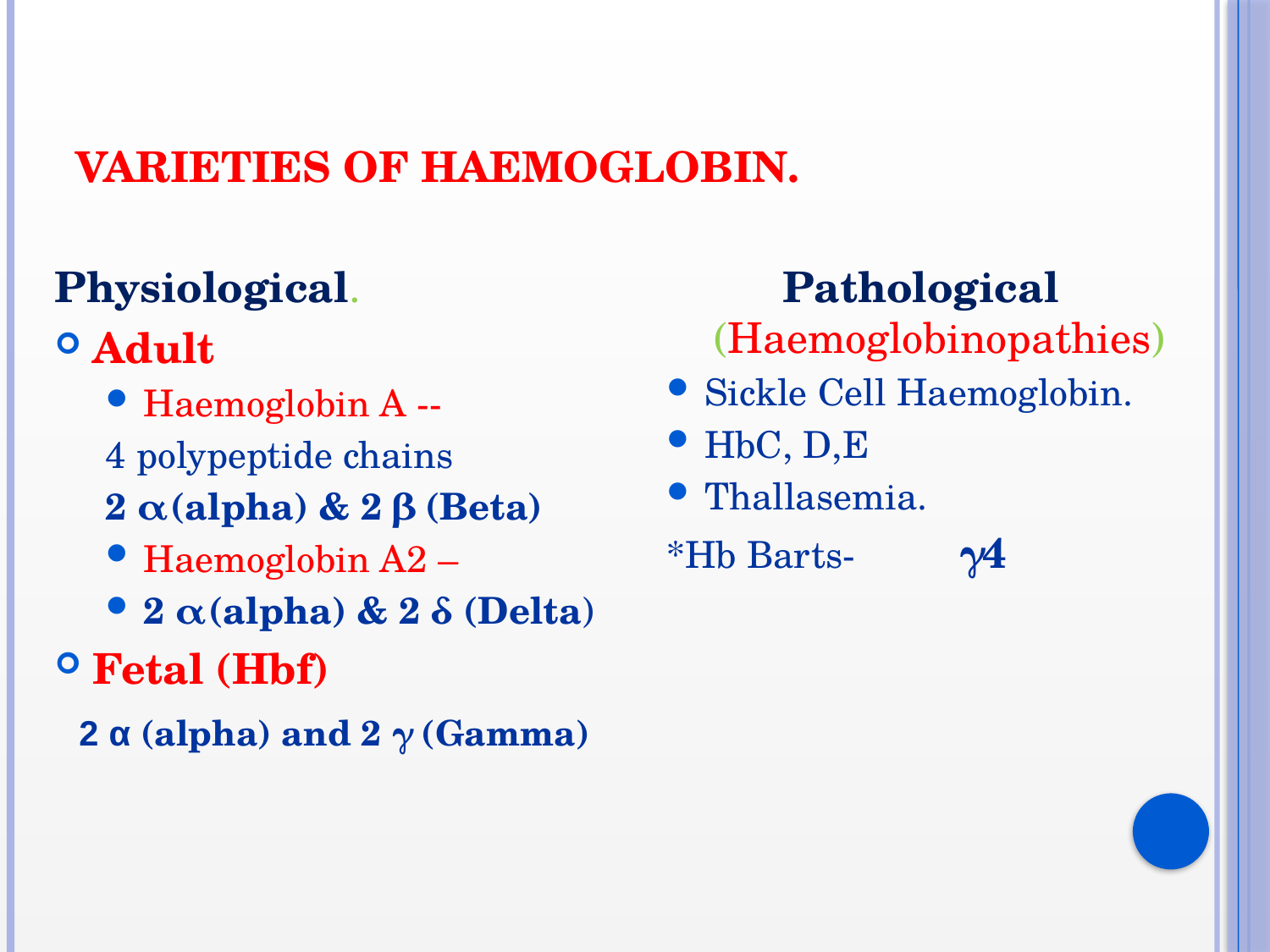

# VARIETIES OF HAEMOGLOBIN.
Physiological.
Adult
Haemoglobin A --
4 polypeptide chains
2 α (alpha) & 2 β (Beta)
Haemoglobin A2 –
2 α (alpha) & 2 δ (Delta)
Fetal (Hbf)
  2 α (alpha) and 2 γ (Gamma)

Pathological (Haemoglobinopathies)
Sickle Cell Haemoglobin.
HbC, D,E
Thallasemia.
*Hb Barts- 	γ4